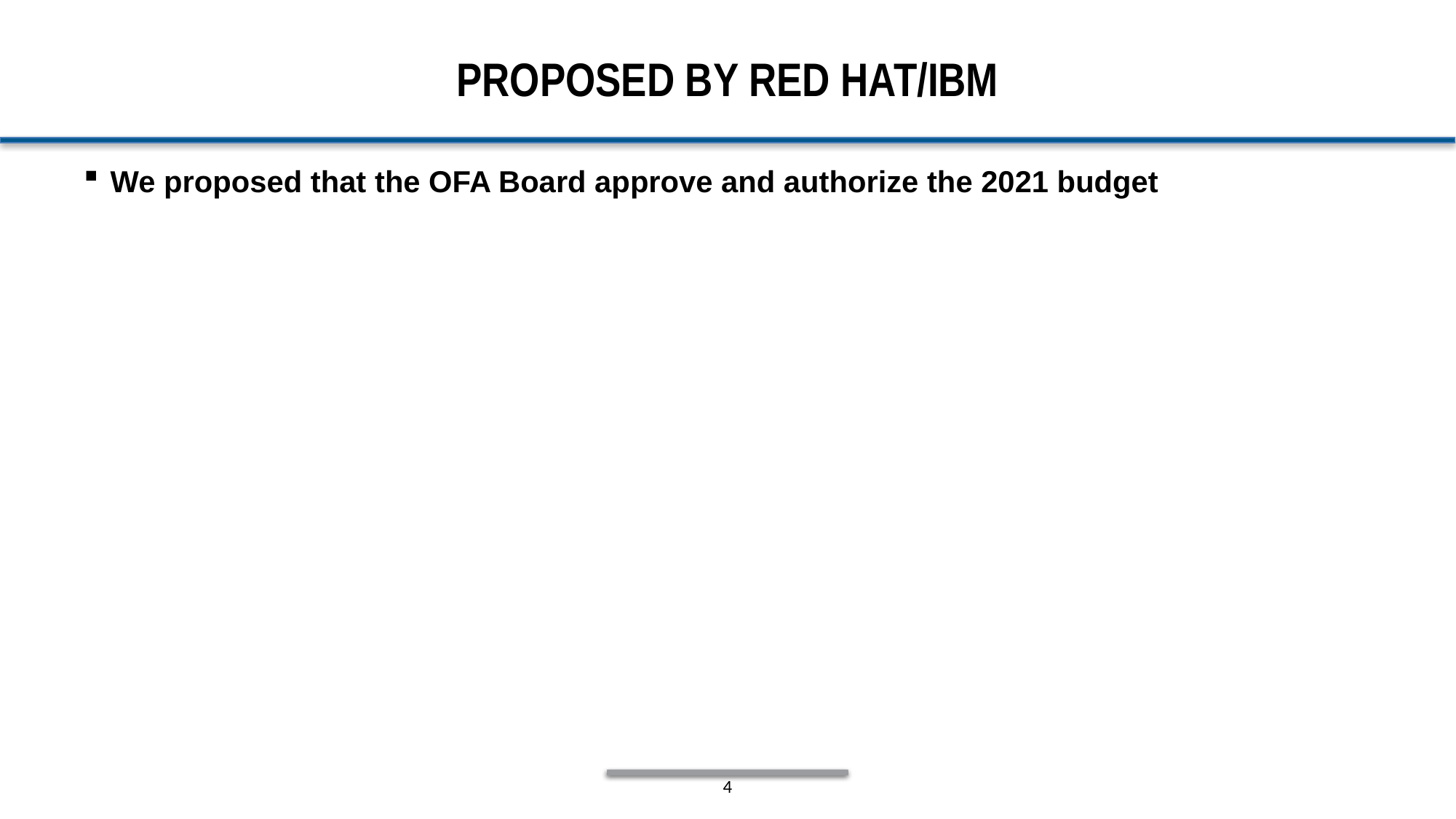

# Proposed by red hat/ibm
We proposed that the OFA Board approve and authorize the 2021 budget
4